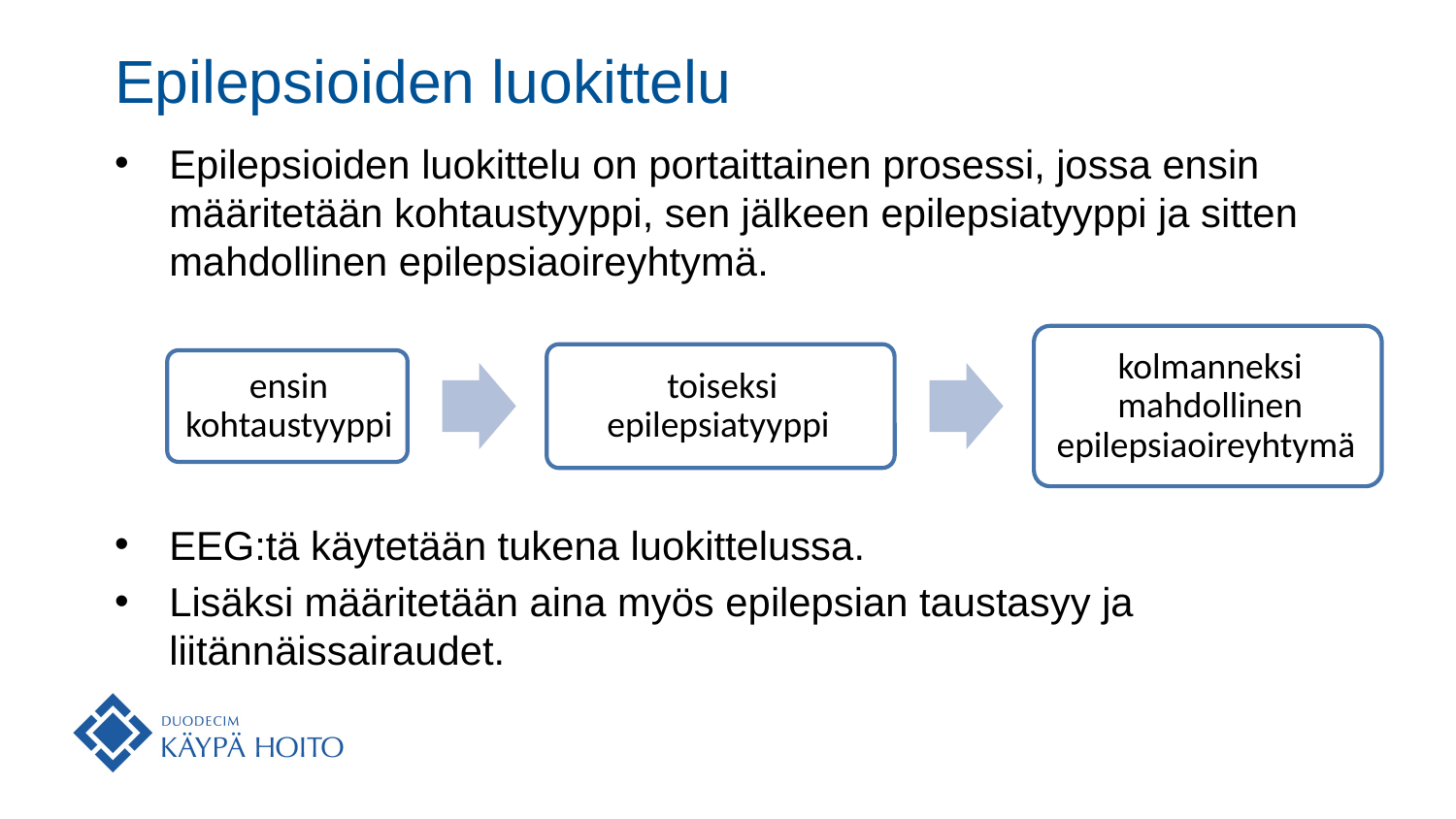

# Epilepsioiden luokittelu
Epilepsioiden luokittelu on portaittainen prosessi, jossa ensin määritetään kohtaustyyppi, sen jälkeen epilepsiatyyppi ja sitten mahdollinen epilepsiaoireyhtymä.
ensin kohtaustyyppi

toiseksi epilepsiatyyppi

kolmanneksi mahdollinen epilepsiaoireyhtymä
EEG:tä käytetään tukena luokittelussa.
Lisäksi määritetään aina myös epilepsian taustasyy ja liitännäissairaudet.